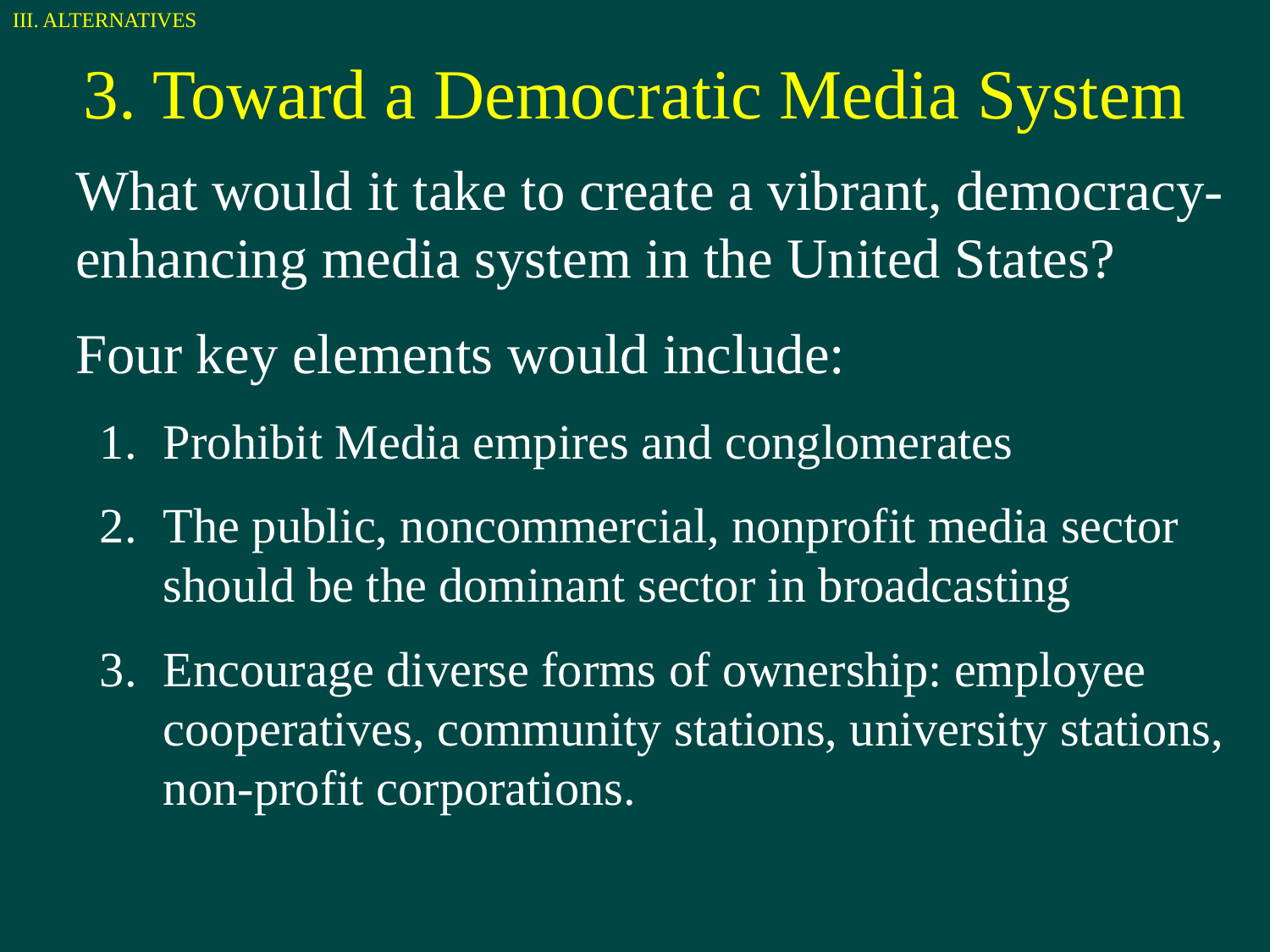

III. ALTERNATIVES
3. Toward a Democratic Media System
	What would it take to create a vibrant, democracy-enhancing media system in the United States?
	Four key elements would include:
Prohibit Media empires and conglomerates
The public, noncommercial, nonprofit media sector should be the dominant sector in broadcasting
Encourage diverse forms of ownership: employee cooperatives, community stations, university stations, non-profit corporations.
Provide public subsidies but without state control.